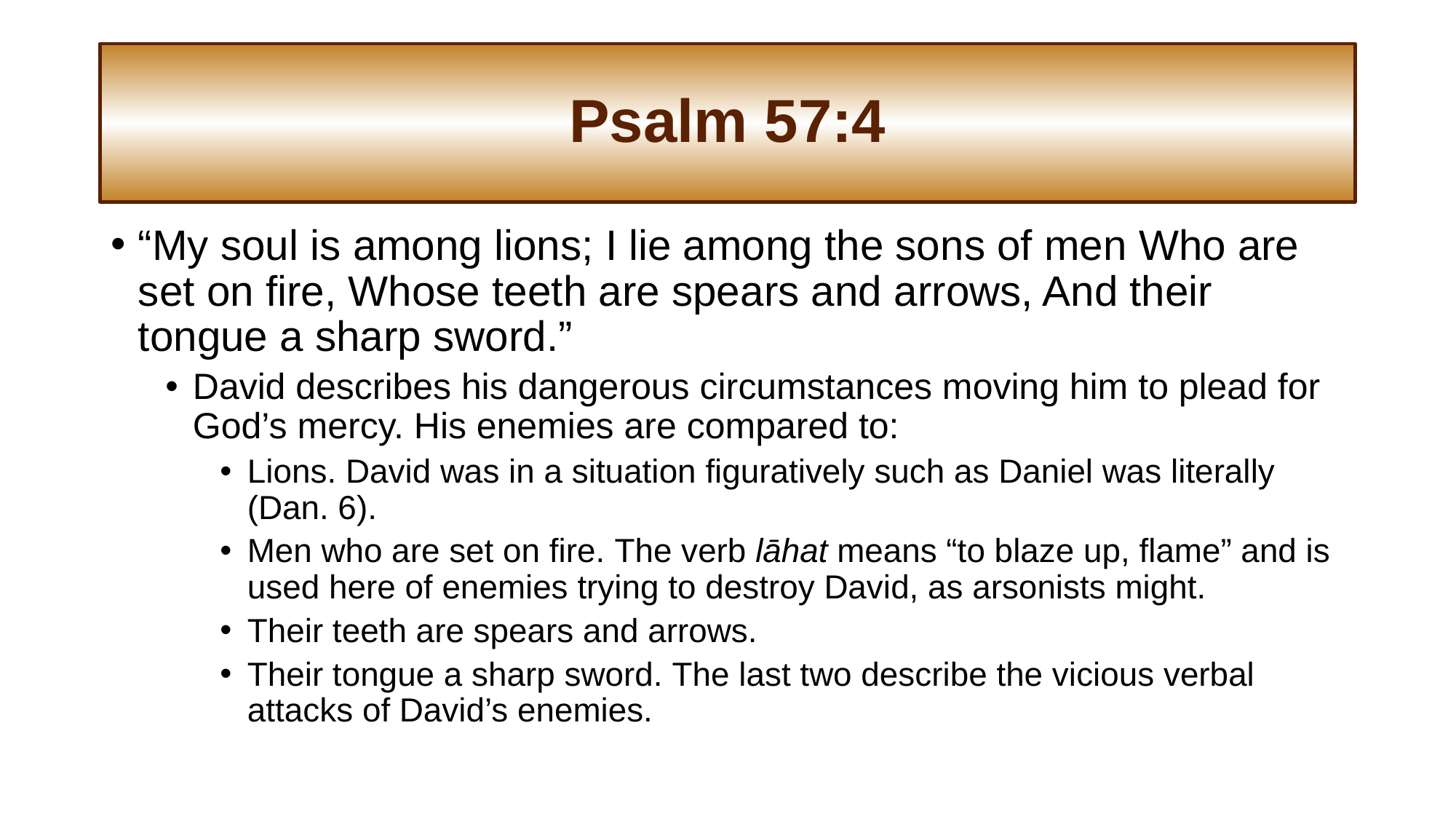

# Psalm 57:4
“My soul is among lions; I lie among the sons of men Who are set on fire, Whose teeth are spears and arrows, And their tongue a sharp sword.”
David describes his dangerous circumstances moving him to plead for God’s mercy. His enemies are compared to:
Lions. David was in a situation figuratively such as Daniel was literally (Dan. 6).
Men who are set on fire. The verb lāhat means “to blaze up, flame” and is used here of enemies trying to destroy David, as arsonists might.
Their teeth are spears and arrows.
Their tongue a sharp sword. The last two describe the vicious verbal attacks of David’s enemies.